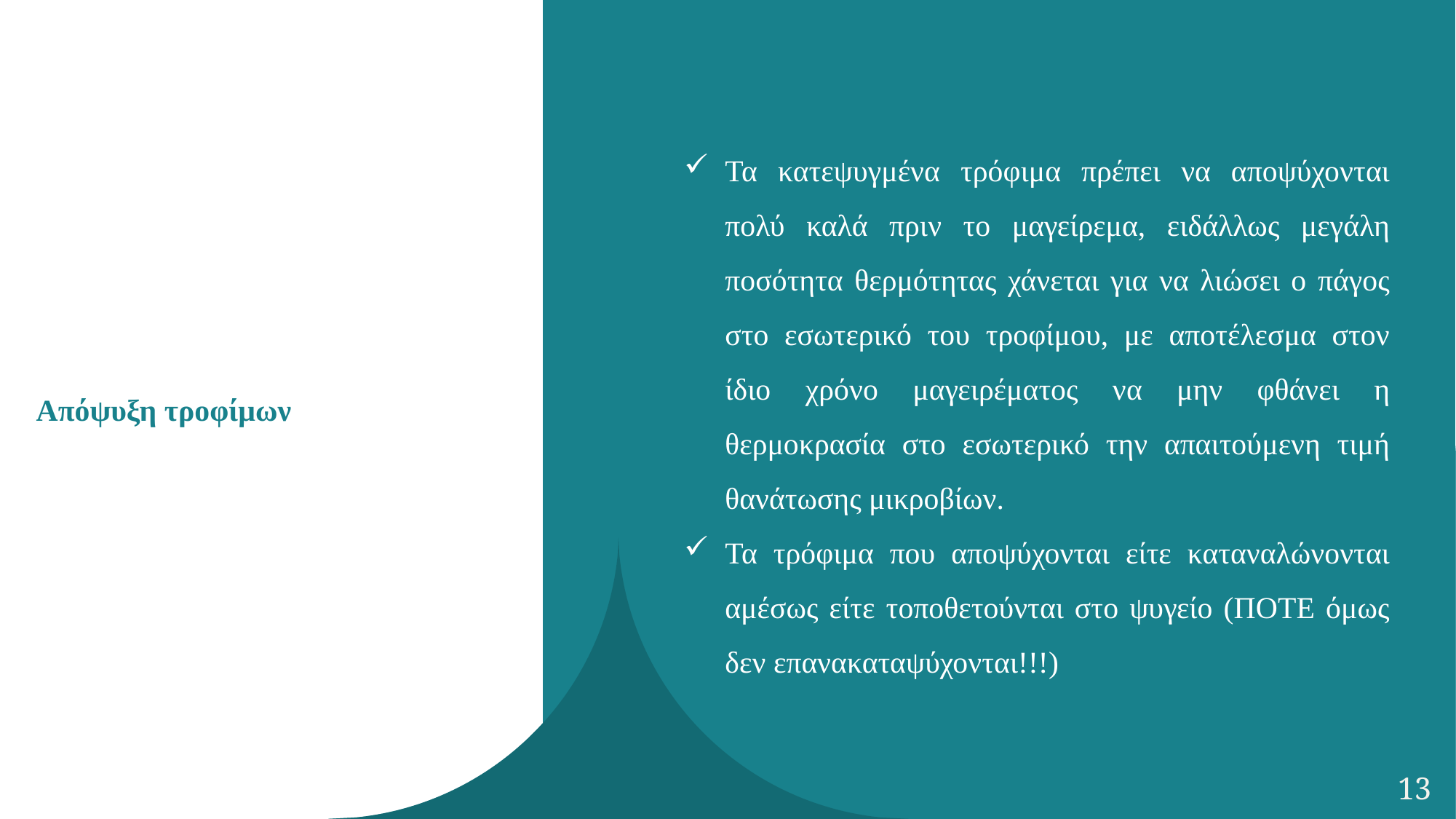

Τα κατεψυγμένα τρόφιμα πρέπει να αποψύχονται πολύ καλά πριν το μαγείρεμα, ειδάλλως μεγάλη ποσότητα θερμότητας χάνεται για να λιώσει ο πάγος στο εσωτερικό του τροφίμου, με αποτέλεσμα στον ίδιο χρόνο μαγειρέματος να μην φθάνει η θερμοκρασία στο εσωτερικό την απαιτούμενη τιμή θανάτωσης μικροβίων.
Τα τρόφιμα που αποψύχονται είτε καταναλώνονται αμέσως είτε τοποθετούνται στο ψυγείο (ΠΟΤΕ όμως δεν επανακαταψύχονται!!!)
Απόψυξη τροφίμων

13